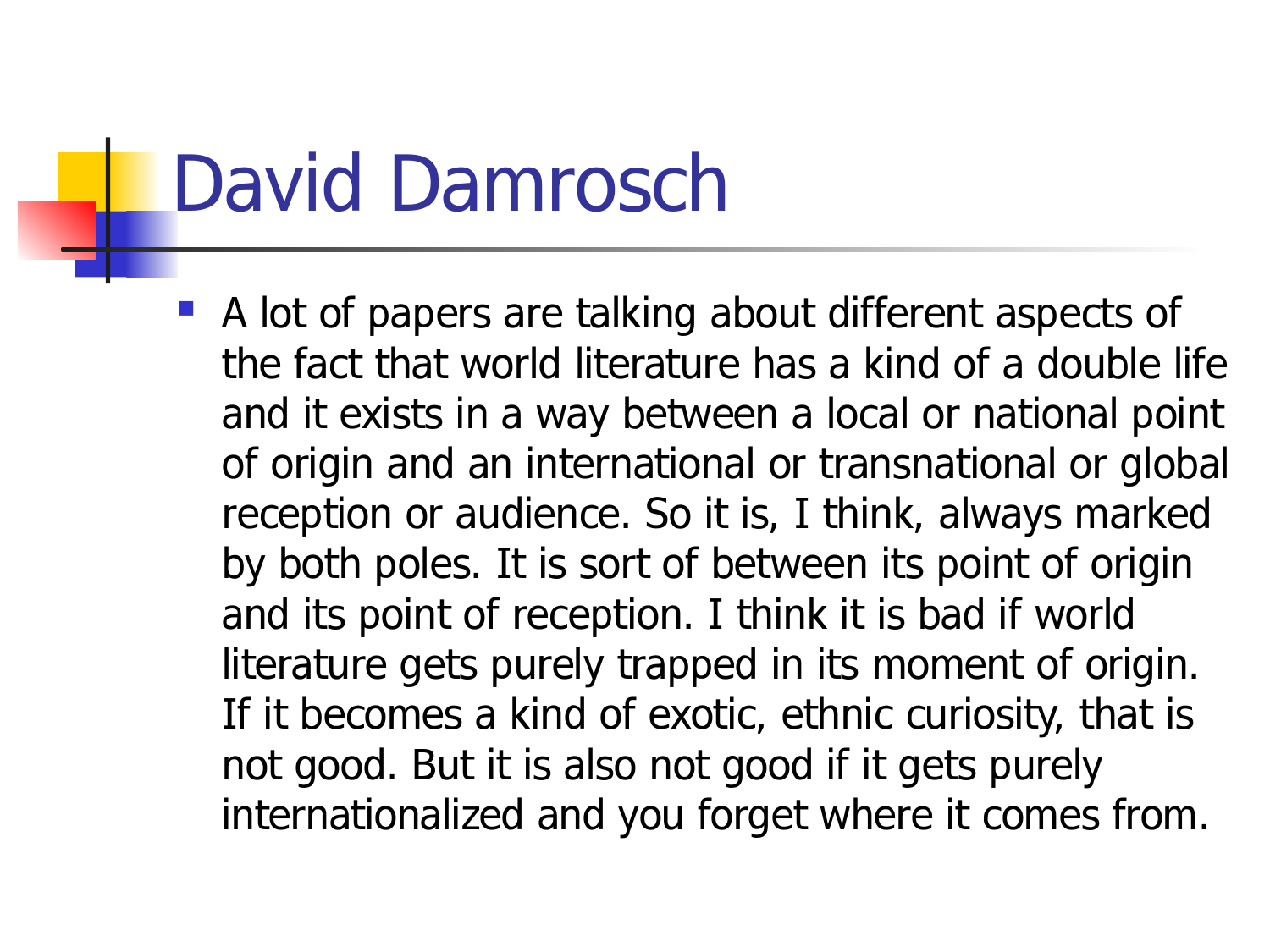

# David Damrosch
A lot of papers are talking about different aspects of the fact that world literature has a kind of a double life and it exists in a way between a local or national point of origin and an international or transnational or global reception or audience. So it is, I think, always marked by both poles. It is sort of between its point of origin and its point of reception. I think it is bad if world literature gets purely trapped in its moment of origin. If it becomes a kind of exotic, ethnic curiosity, that is not good. But it is also not good if it gets purely internationalized and you forget where it comes from.